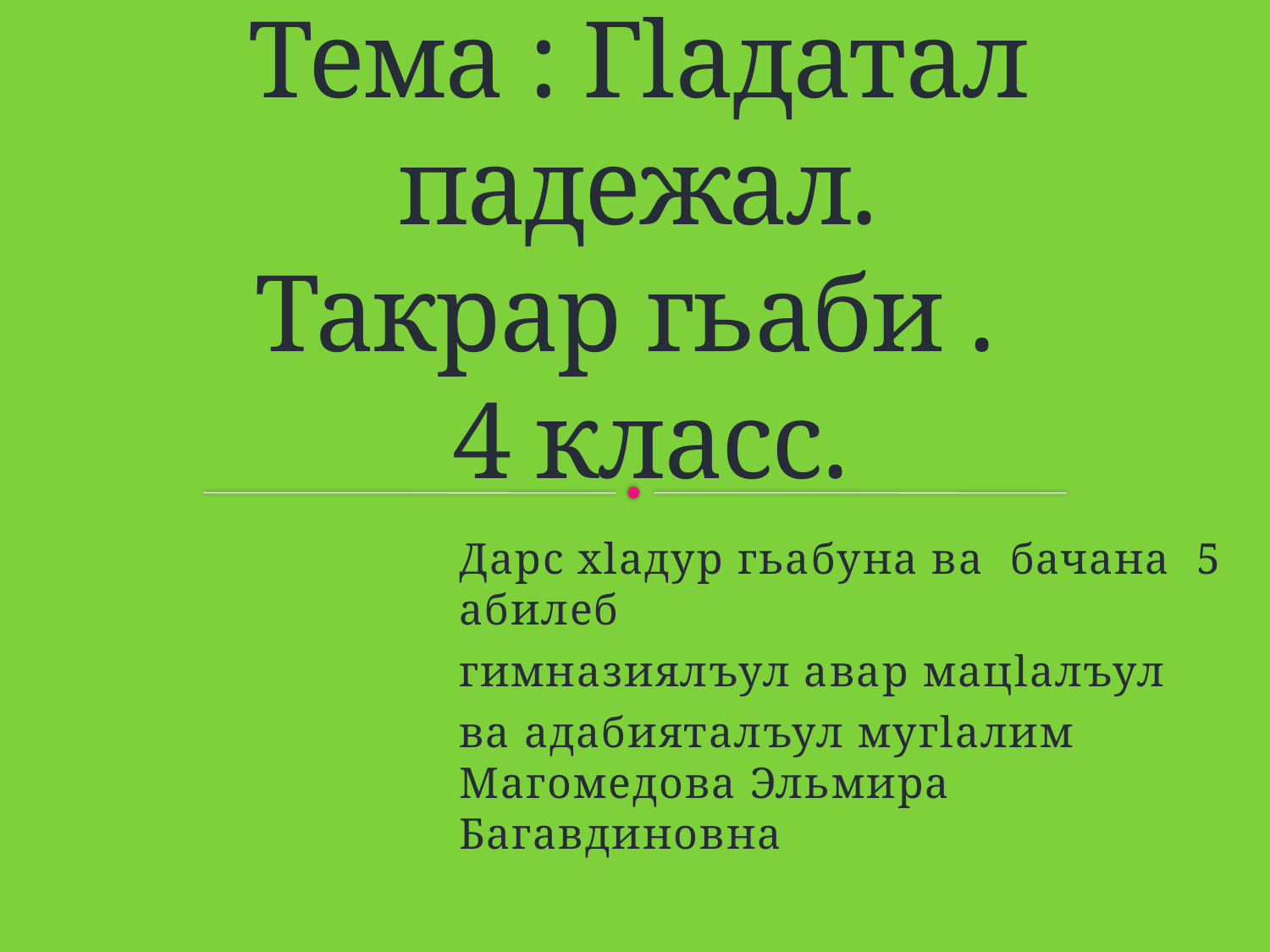

# Тема : Гlадатал падежал. Такрар гьаби . 4 класс.

Дарс хlадур гьабуна ва  бачана  5 абилеб
гимназиялъул авар мацlалъул
ва адабияталъул мугlалим Магомедова Эльмира Багавдиновна